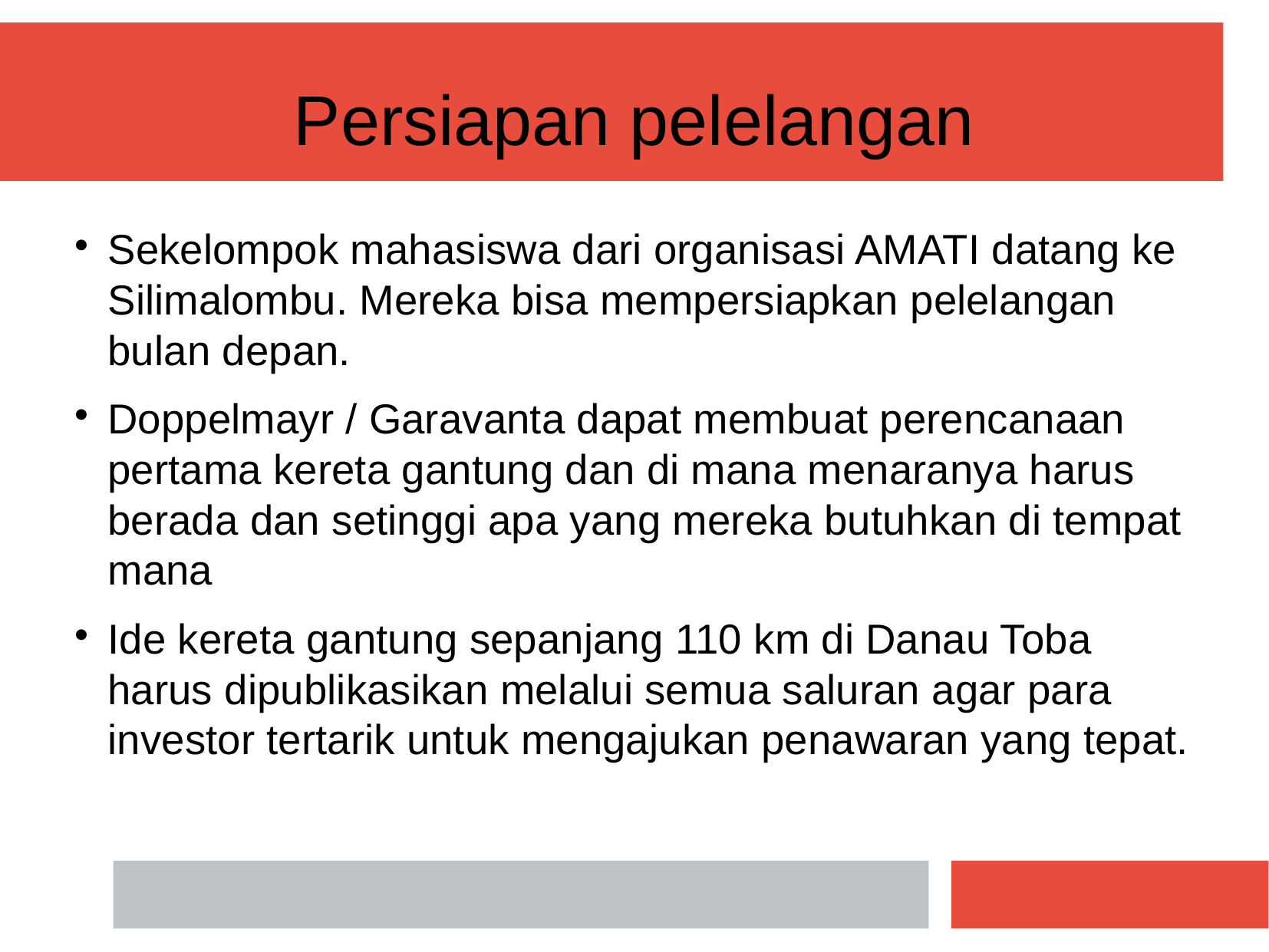

Persiapan pelelangan
Sekelompok mahasiswa dari organisasi AMATI datang ke Silimalombu. Mereka bisa mempersiapkan pelelangan bulan depan.
Doppelmayr / Garavanta dapat membuat perencanaan pertama kereta gantung dan di mana menaranya harus berada dan setinggi apa yang mereka butuhkan di tempat mana
Ide kereta gantung sepanjang 110 km di Danau Toba harus dipublikasikan melalui semua saluran agar para investor tertarik untuk mengajukan penawaran yang tepat.